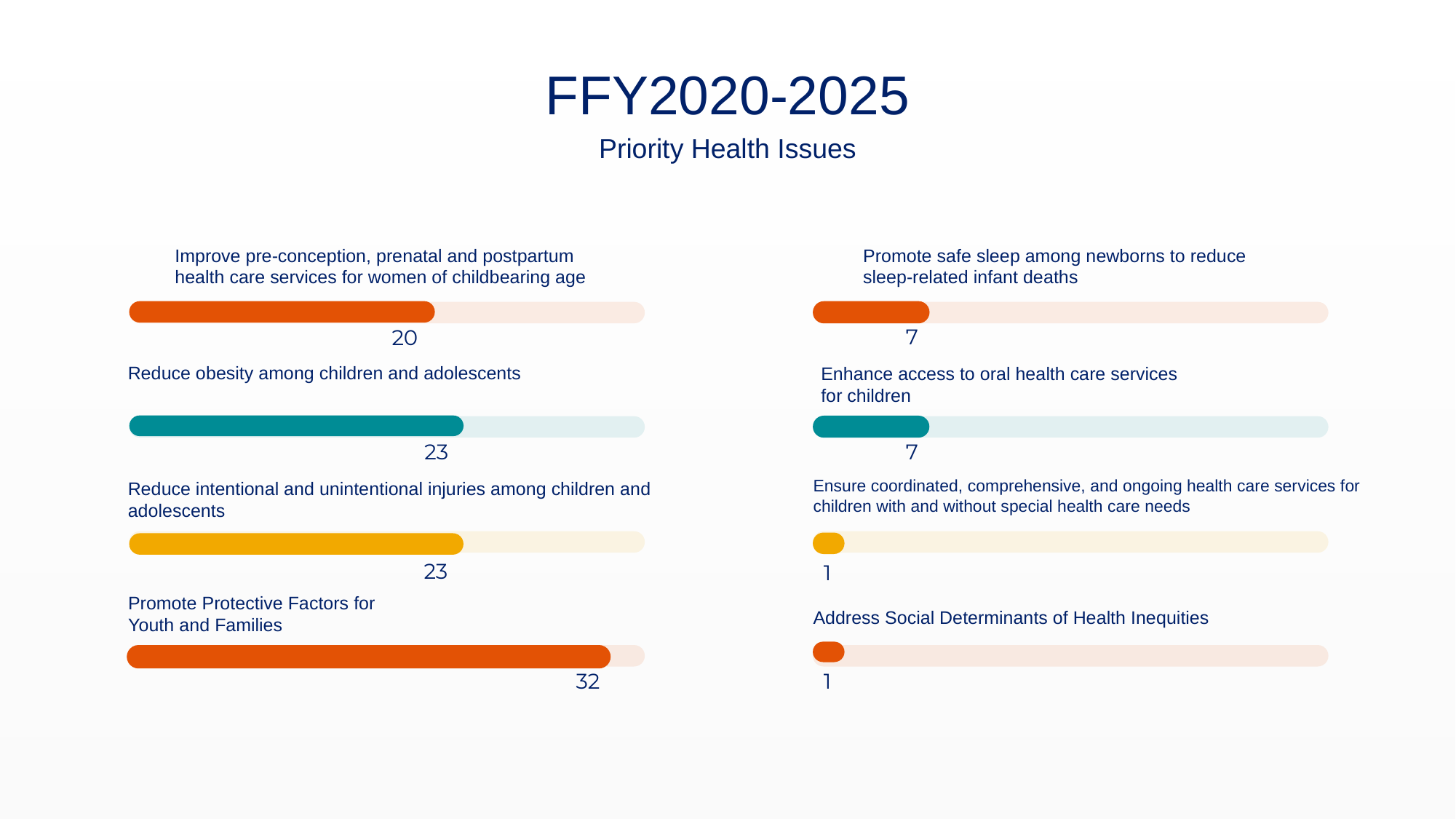

# FFY2020-2025
Priority Health Issues
Promote safe sleep among newborns to reduce
sleep-related infant deaths
Improve pre-conception, prenatal and postpartum
health care services for women of childbearing age

7
20
Reduce obesity among children and adolescents
Enhance access to oral health care services
for children

23
7
Ensure coordinated, comprehensive, and ongoing health care services for children with and without special health care needs
Reduce intentional and unintentional injuries among children and adolescents

23
1
Promote Protective Factors for
Youth and Families
Address Social Determinants of Health Inequities

32
1